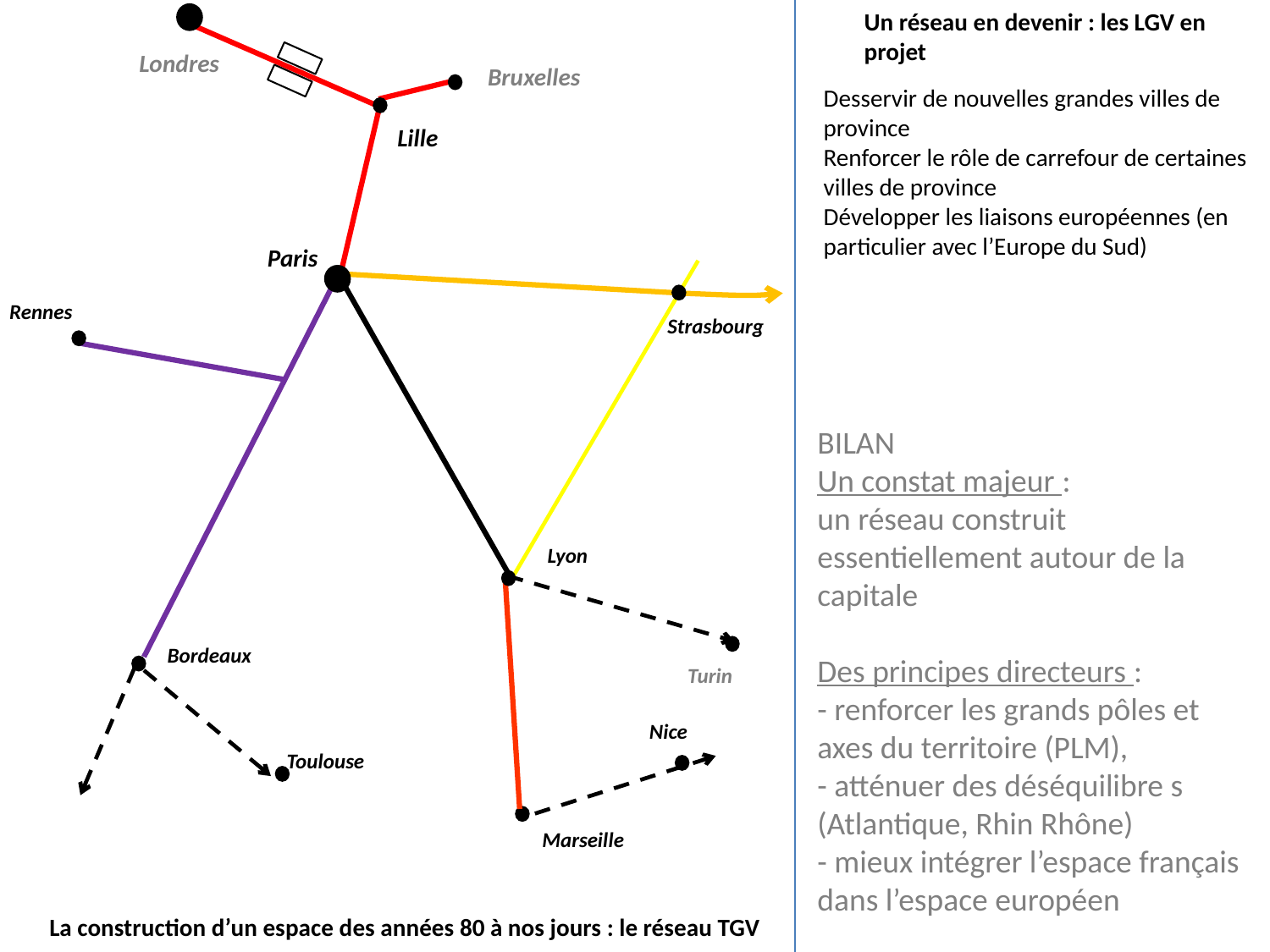

Un réseau en devenir : les LGV en projet

Londres
Bruxelles

Desservir de nouvelles grandes villes de province
Renforcer le rôle de carrefour de certaines villes de province
Développer les liaisons européennes (en particulier avec l’Europe du Sud)

Lille
Paris

Rennes
Strasbourg

BILAN
Un constat majeur :
un réseau construit essentiellement autour de la capitale

Des principes directeurs :
- renforcer les grands pôles et axes du territoire (PLM),
- atténuer des déséquilibre s (Atlantique, Rhin Rhône)
- mieux intégrer l’espace français dans l’espace européen
Lyon

Bordeaux

Turin

Nice
Toulouse

Marseille
La construction d’un espace des années 80 à nos jours : le réseau TGV